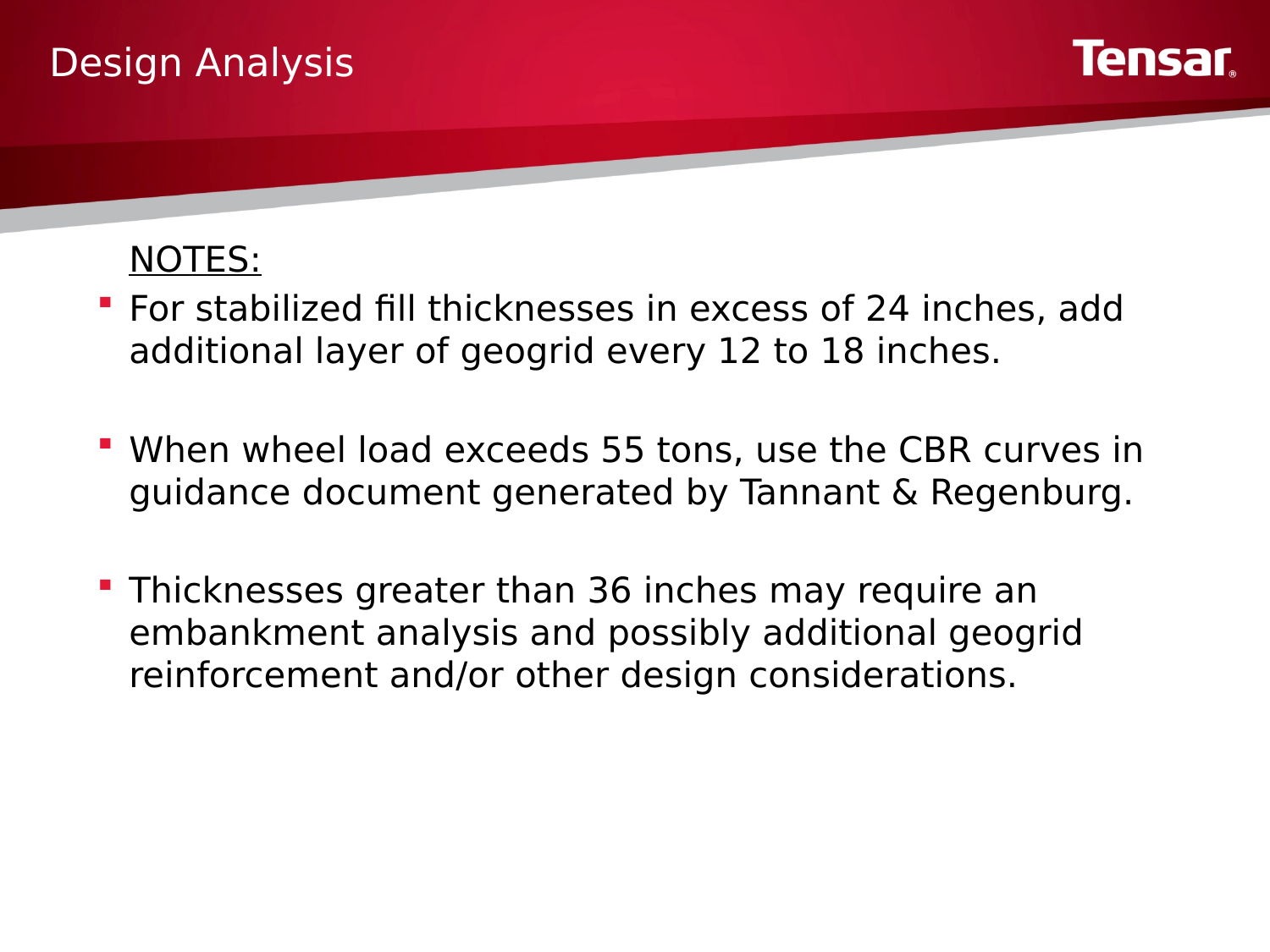

Design Analysis
	NOTES:
For stabilized fill thicknesses in excess of 24 inches, add additional layer of geogrid every 12 to 18 inches.

When wheel load exceeds 55 tons, use the CBR curves in guidance document generated by Tannant & Regenburg.

Thicknesses greater than 36 inches may require an embankment analysis and possibly additional geogrid reinforcement and/or other design considerations.